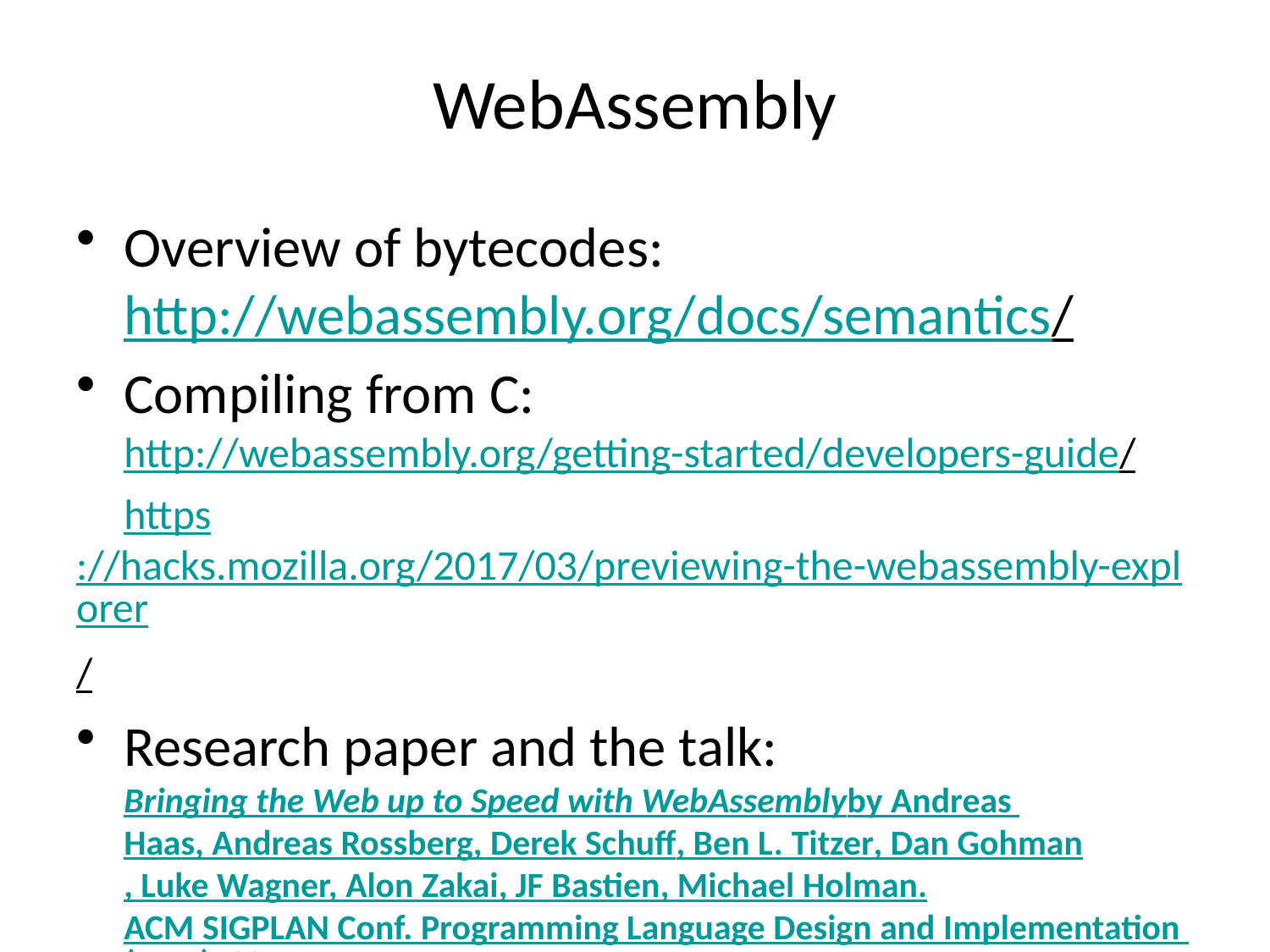

# WebAssembly
Overview of bytecodes:
http://webassembly.org/docs/semantics/
Compiling from C:
http://webassembly.org/getting-started/developers-guide/
     https://hacks.mozilla.org/2017/03/previewing-the-webassembly-explorer/
Research paper and the talk:
Bringing the Web up to Speed with WebAssembly
by Andreas Haas, Andreas Rossberg, Derek Schuff, Ben L. Titzer, Dan Gohman, Luke Wagner, Alon Zakai, JF Bastien, Michael Holman.
ACM SIGPLAN Conf. Programming Language Design and Implementation (PLDI), 2017.